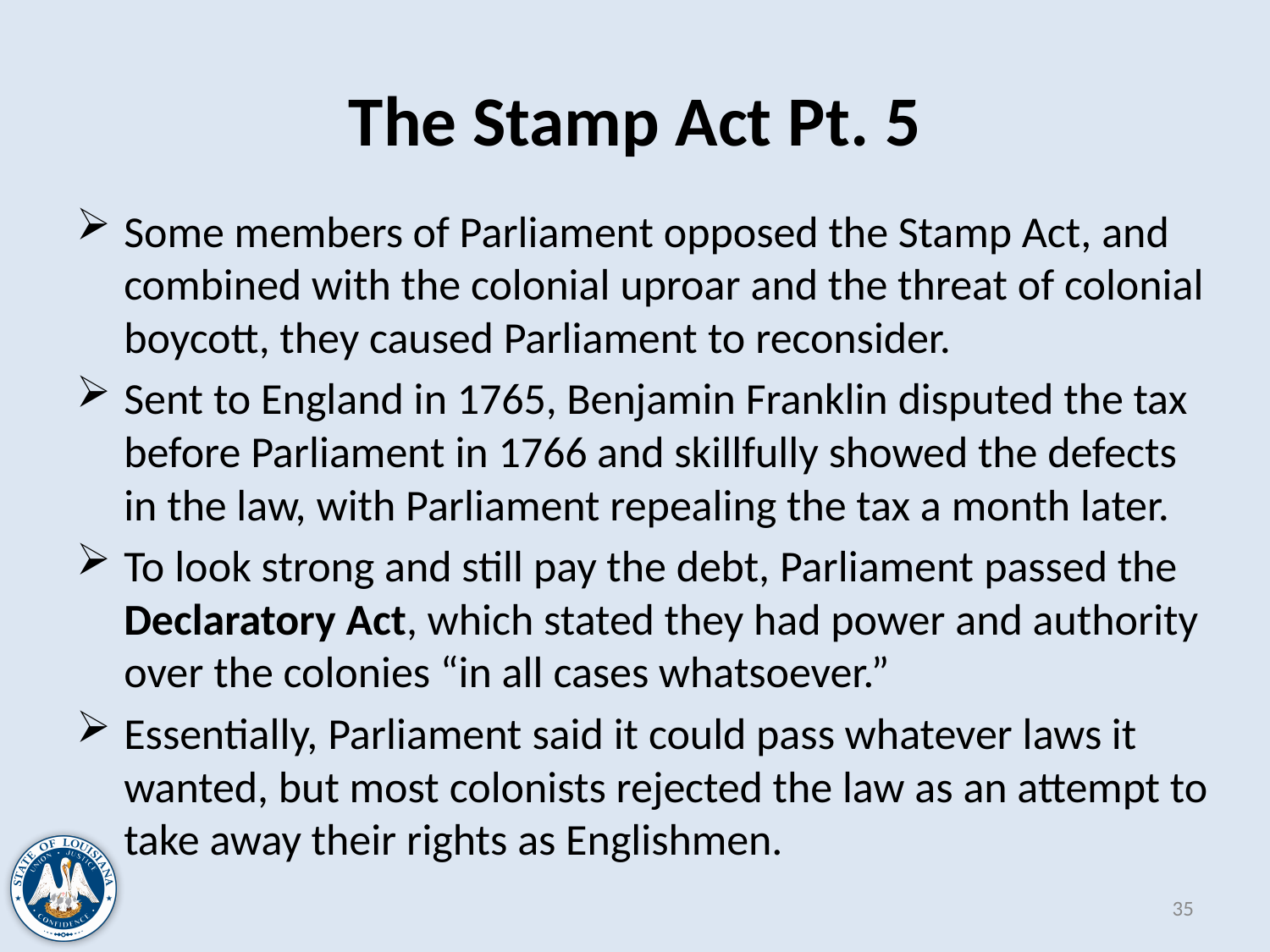

# The Stamp Act Pt. 5
Some members of Parliament opposed the Stamp Act, and combined with the colonial uproar and the threat of colonial boycott, they caused Parliament to reconsider.
Sent to England in 1765, Benjamin Franklin disputed the tax before Parliament in 1766 and skillfully showed the defects in the law, with Parliament repealing the tax a month later.
To look strong and still pay the debt, Parliament passed the Declaratory Act, which stated they had power and authority over the colonies “in all cases whatsoever.”
Essentially, Parliament said it could pass whatever laws it wanted, but most colonists rejected the law as an attempt to take away their rights as Englishmen.
35